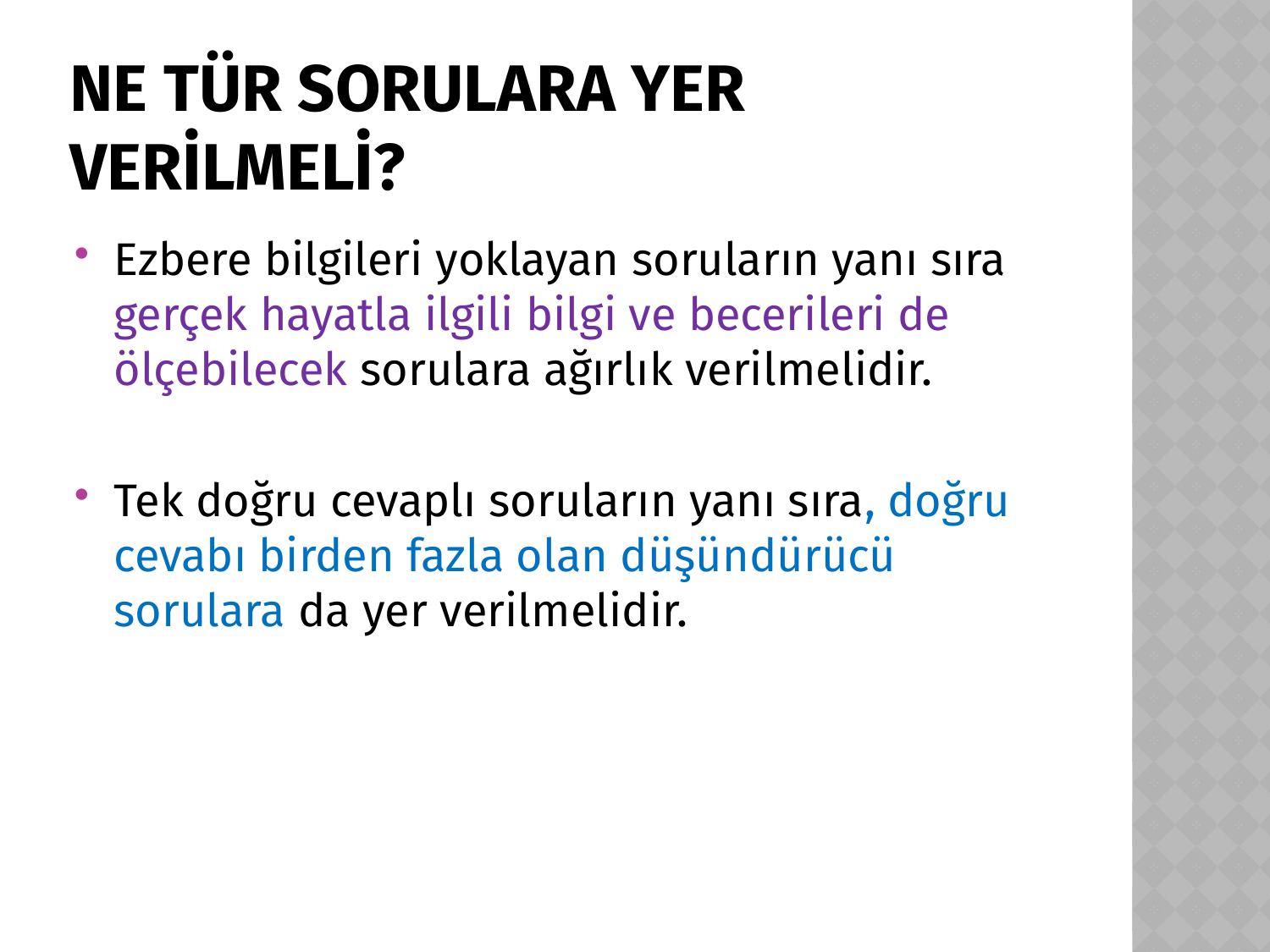

# NE Tür SORULARA YER VERİLMELİ?
Ezbere bilgileri yoklayan soruların yanı sıra gerçek hayatla ilgili bilgi ve becerileri de ölçebilecek sorulara ağırlık verilmelidir.

Tek doğru cevaplı soruların yanı sıra, doğru cevabı birden fazla olan düşündürücü sorulara da yer verilmelidir.